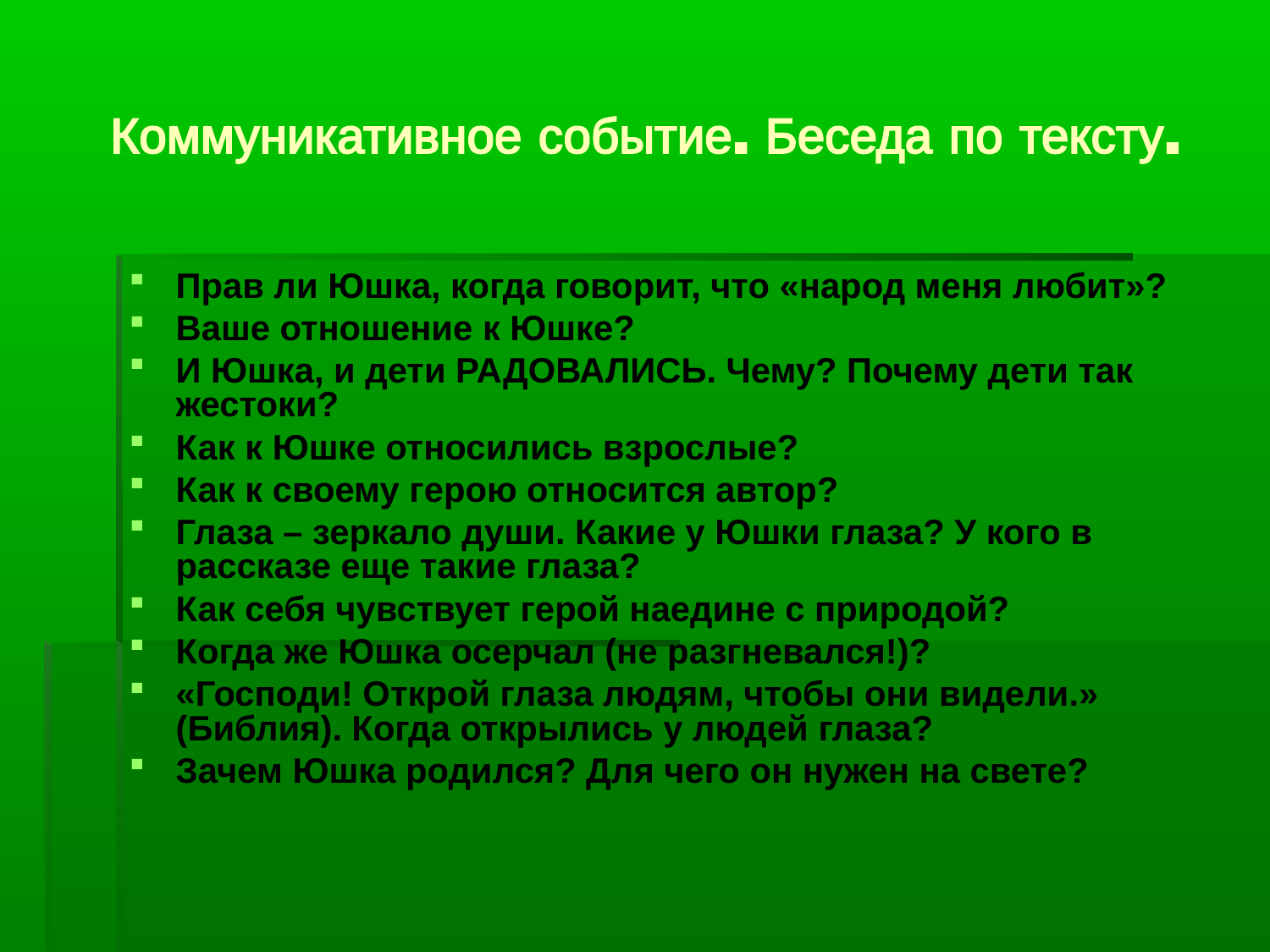

Коммуникативное событие. Беседа по тексту.
Прав ли Юшка, когда говорит, что «народ меня любит»?
Ваше отношение к Юшке?
И Юшка, и дети РАДОВАЛИСЬ. Чему? Почему дети так жестоки?
Как к Юшке относились взрослые?
Как к своему герою относится автор?
Глаза – зеркало души. Какие у Юшки глаза? У кого в рассказе еще такие глаза?
Как себя чувствует герой наедине с природой?
Когда же Юшка осерчал (не разгневался!)?
«Господи! Открой глаза людям, чтобы они видели.» (Библия). Когда открылись у людей глаза?
Зачем Юшка родился? Для чего он нужен на свете?